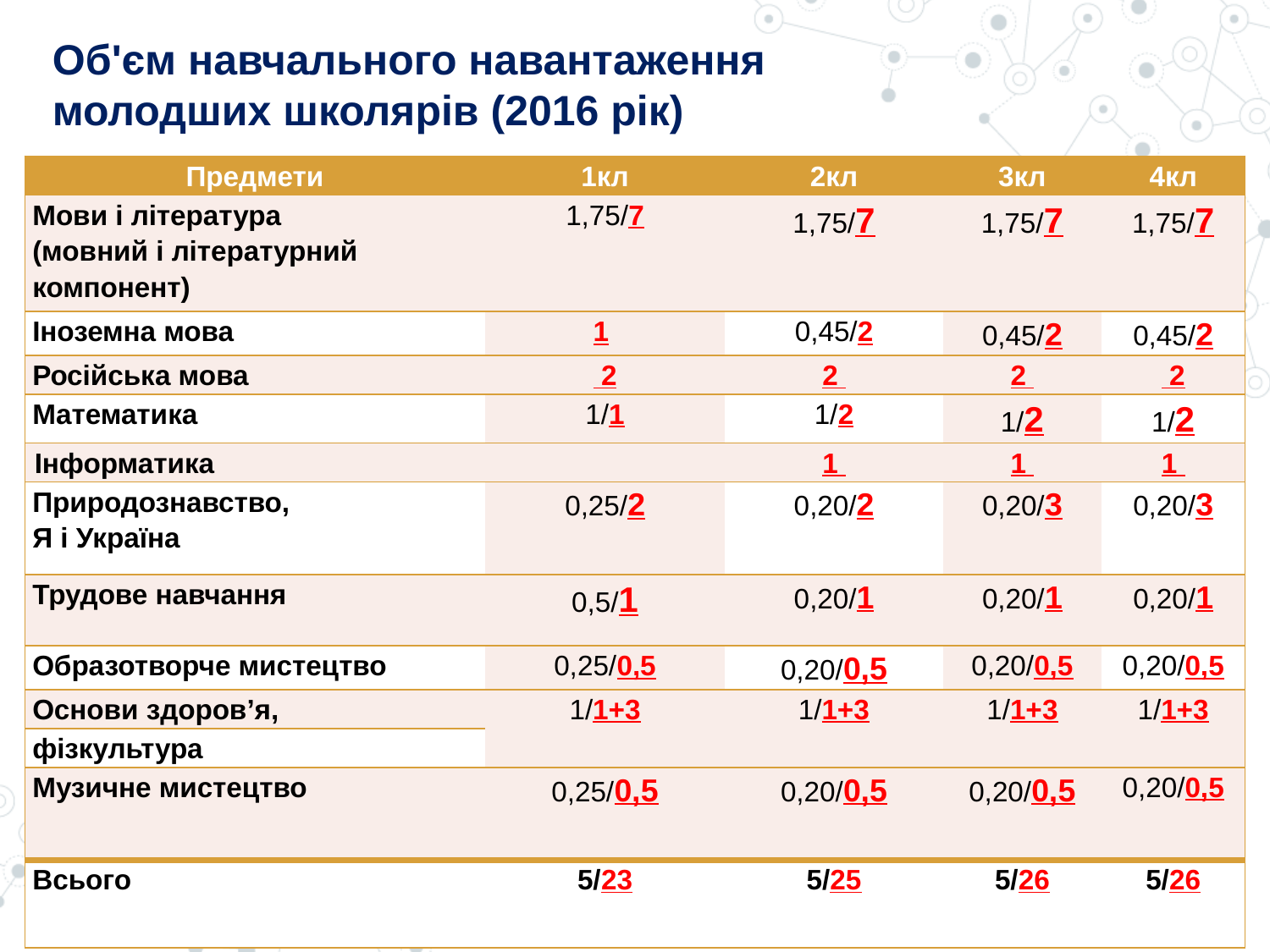

Об'єм навчального навантаження
молодших школярів (2016 рік)
| Предмети | 1кл | 2кл | 3кл | 4кл |
| --- | --- | --- | --- | --- |
| Мови і література (мовний і літературний компонент) | 1,75/7 | 1,75/7 | 1,75/7 | 1,75/7 |
| Іноземна мова | 1 | 0,45/2 | 0,45/2 | 0,45/2 |
| Російська мова | 2 | 2 | 2 | 2 |
| Математика | 1/1 | 1/2 | 1/2 | 1/2 |
| Інформатика |  | 1 | 1 | 1 |
| Природознавство, Я і Україна | 0,25/2 | 0,20/2 | 0,20/3 | 0,20/3 |
| Трудове навчання | 0,5/1 | 0,20/1 | 0,20/1 | 0,20/1 |
| Образотворче мистецтво | 0,25/0,5 | 0,20/0,5 | 0,20/0,5 | 0,20/0,5 |
| Основи здоров’я, | 1/1+3 | 1/1+3 | 1/1+3 | 1/1+3 |
| фізкультура |  |  |  |  |
| Музичне мистецтво | 0,25/0,5 | 0,20/0,5 | 0,20/0,5 | 0,20/0,5 |
| Всього | 5/23 | 5/25 | 5/26 | 5/26 |